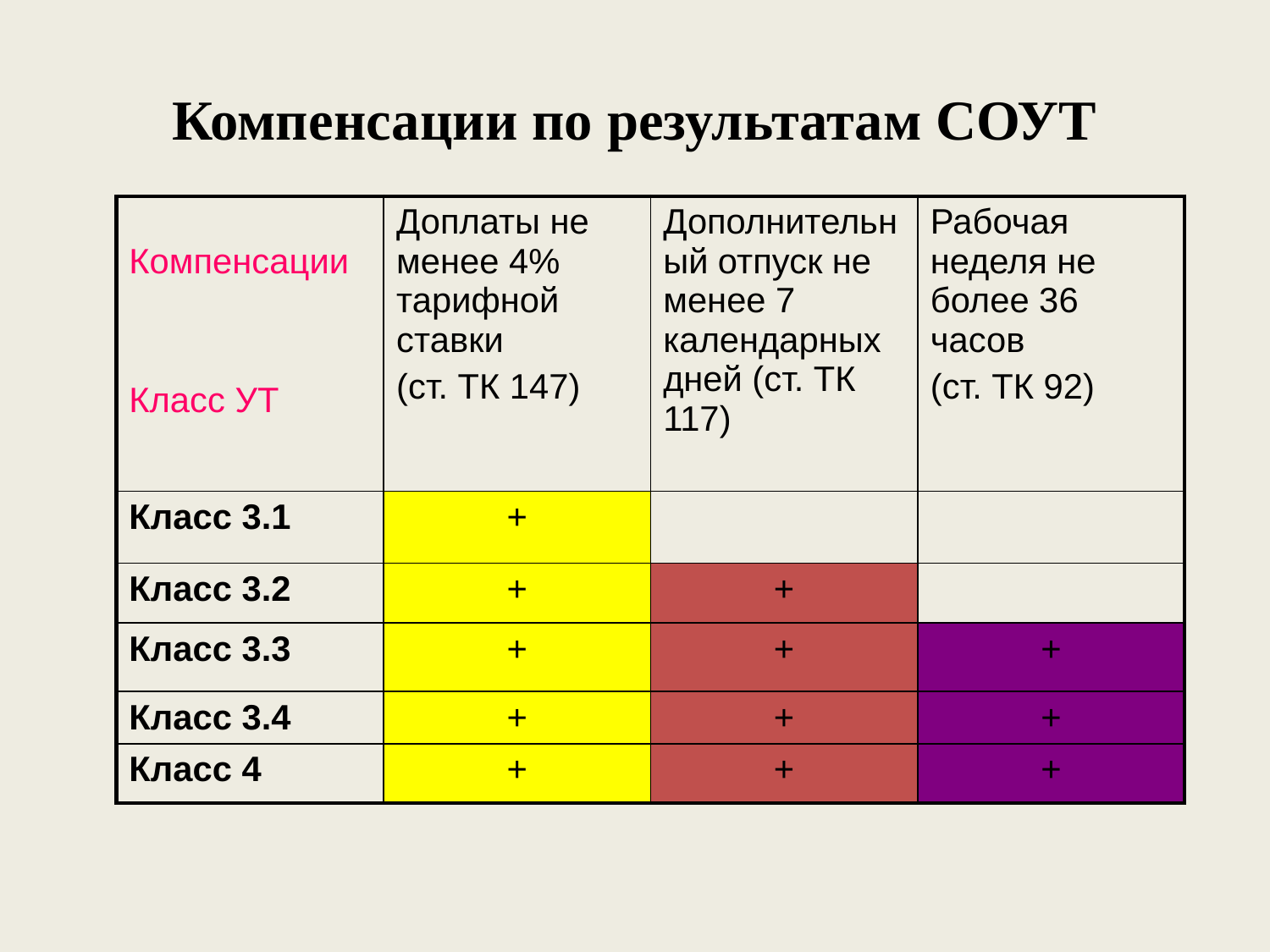

# Компенсации по результатам СОУТ
| Компенсации Класс УТ | Доплаты не менее 4% тарифной ставки (ст. ТК 147) | Дополнительный отпуск не менее 7 календарных дней (ст. ТК 117) | Рабочая неделя не более 36 часов (ст. ТК 92) |
| --- | --- | --- | --- |
| Класс 3.1 | + |  |  |
| Класс 3.2 | + | + |  |
| Класс 3.3 | + | + | + |
| Класс 3.4 | + | + | + |
| Класс 4 | + | + | + |